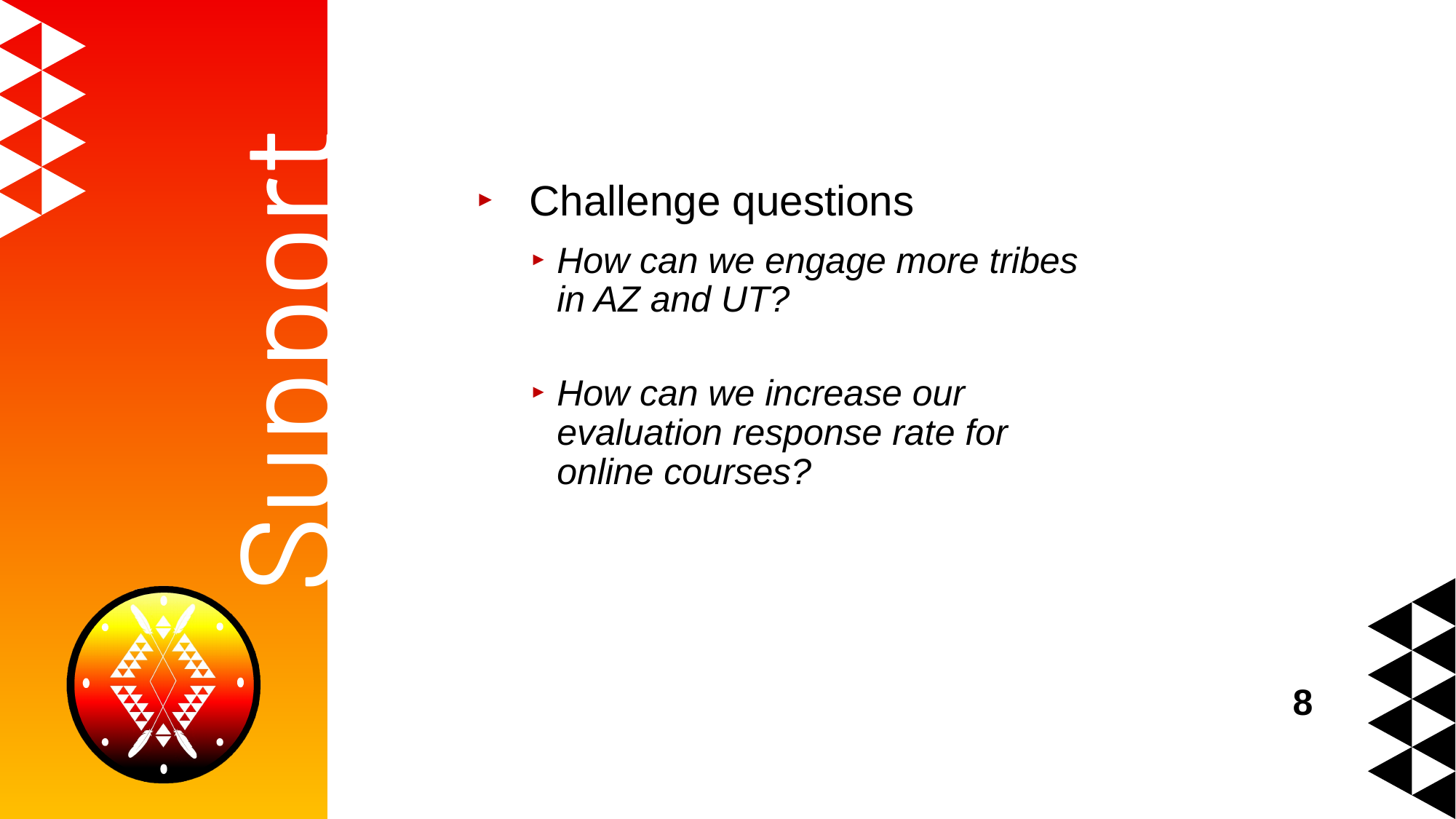

Challenge questions
How can we engage more tribes in AZ and UT?

How can we increase our evaluation response rate for online courses?
# Support